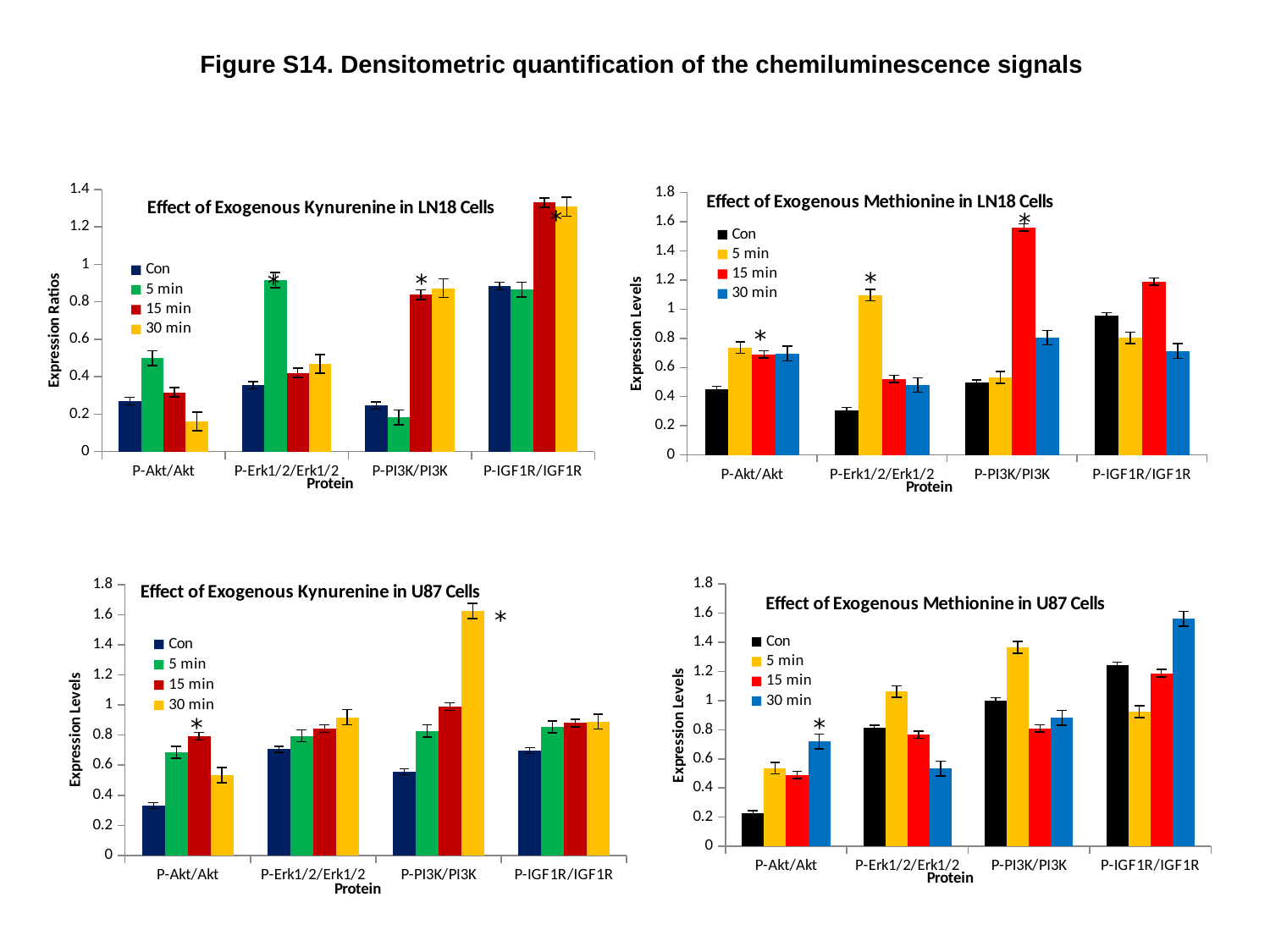

Figure S14. Densitometric quantification of the chemiluminescence signals

### Chart: Effect of Exogenous Kynurenine in LN18 Cells

| Category | Con | 5 min | 15 min | 30 min |
|---|---|---|---|---|
| P-Akt/Akt | 0.269345526889258 | 0.499480309584692 | 0.316084361362267 | 0.161786393739596 |
| P-Erk1/2/Erk1/2 | 0.354688296079082 | 0.915311093593539 | 0.420294897681952 | 0.469041454173145 |
| P-PI3K/PI3K | 0.245847612527628 | 0.182963942724101 | 0.837809974041599 | 0.871841775740014 |
| P-IGF1R/IGF1R | 0.884507229930709 | 0.864093134689779 | 1.329626739493575 | 1.307723724796882 |
*
*
*

### Chart: Effect of Exogenous Methionine in LN18 Cells

| Category | Con | 5 min | 15 min | 30 min |
|---|---|---|---|---|
| P-Akt/Akt | 0.449985791355004 | 0.736252351798892 | 0.689951150545387 | 0.695916884152273 |
| P-Erk1/2/Erk1/2 | 0.304882943112643 | 1.097322366540218 | 0.522915672892402 | 0.480000813107167 |
| P-PI3K/PI3K | 0.495589035607495 | 0.531141163062555 | 1.561253397430115 | 0.804211604394848 |
| P-IGF1R/IGF1R | 0.956661435462071 | 0.803547552159154 | 1.18949546564125 | 0.712896769501018 |
*
*
*

### Chart: Effect of Exogenous Kynurenine in U87 Cells

| Category | Con | 5 min | 15 min | 30 min |
|---|---|---|---|---|
| P-Akt/Akt | 0.331436043643713 | 0.684607946311594 | 0.791800717053278 | 0.53327249775182 |
| P-Erk1/2/Erk1/2 | 0.705798201892776 | 0.794460026747928 | 0.843730245354867 | 0.918723641812398 |
| P-PI3K/PI3K | 0.556896099325596 | 0.827925504705776 | 0.988264180801805 | 1.624278690661878 |
| P-IGF1R/IGF1R | 0.697425131571896 | 0.85327209173127 | 0.880356188626055 | 0.888646126757203 |

### Chart: Effect of Exogenous Methionine in U87 Cells

| Category | Con | 5 min | 15 min | 30 min |
|---|---|---|---|---|
| P-Akt/Akt | 0.22427666512186 | 0.536596768332148 | 0.491021881931507 | 0.719383799449912 |
| P-Erk1/2/Erk1/2 | 0.811002665832831 | 1.062266918941982 | 0.765364523188307 | 0.533377442178802 |
| P-PI3K/PI3K | 1.00006883932874 | 1.36496656868888 | 0.810316498997128 | 0.881706826584774 |
| P-IGF1R/IGF1R | 1.2433179849856 | 0.924275154984875 | 1.188176230889355 | 1.562181035695755 |
*
*
*